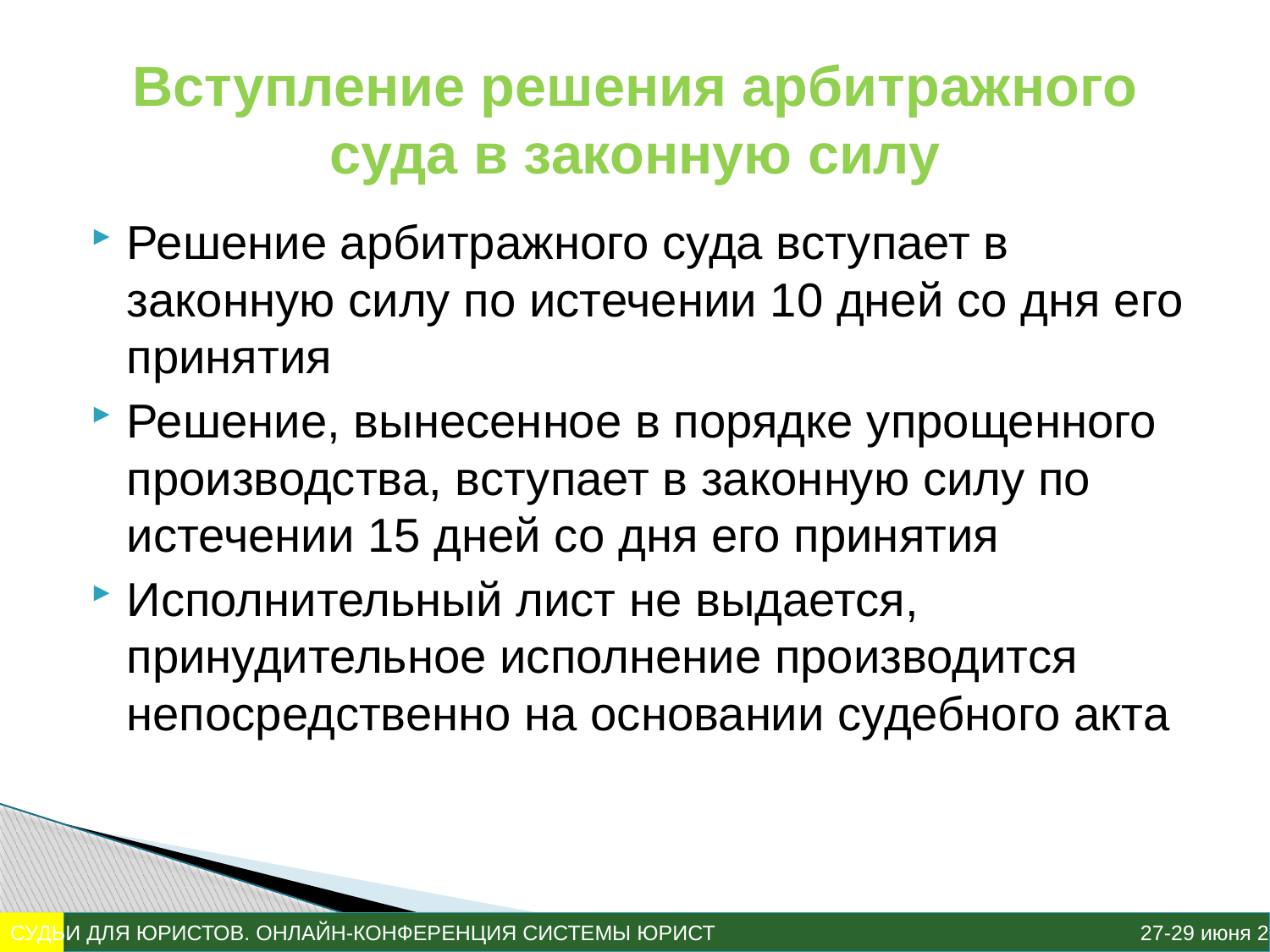

# Вступление решения арбитражного суда в законную силу
Решение арбитражного суда вступает в законную силу по истечении 10 дней со дня его принятия
Решение, вынесенное в порядке упрощенного производства, вступает в законную силу по истечении 15 дней со дня его принятия
Исполнительный лист не выдается, принудительное исполнение производится непосредственно на основании судебного акта